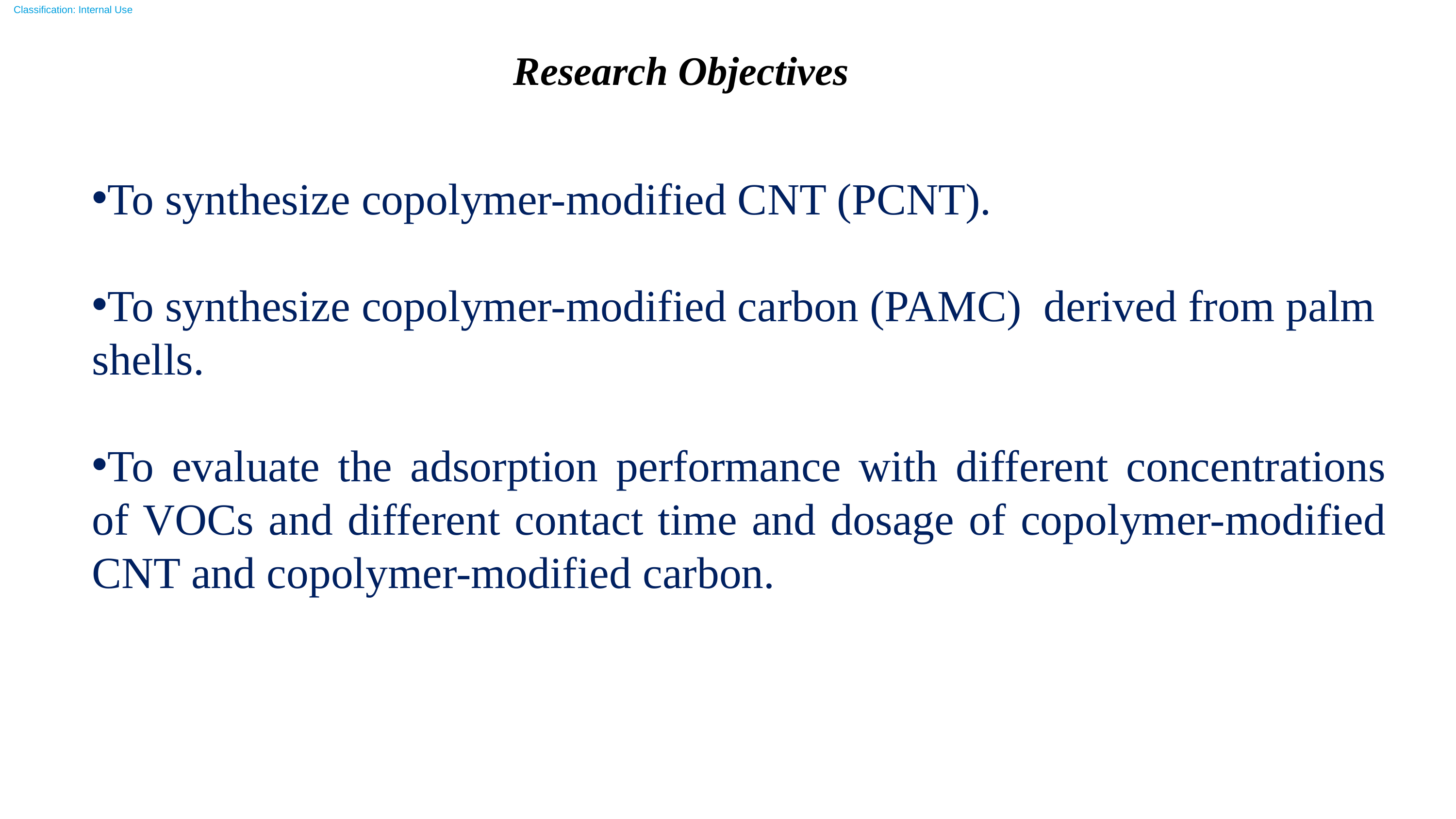

Research Objectives
To synthesize copolymer-modified CNT (PCNT).

To synthesize copolymer-modified carbon (PAMC)  derived from palm shells.

To evaluate the adsorption performance with different concentrations of VOCs and different contact time and dosage of copolymer-modified CNT and copolymer-modified carbon.